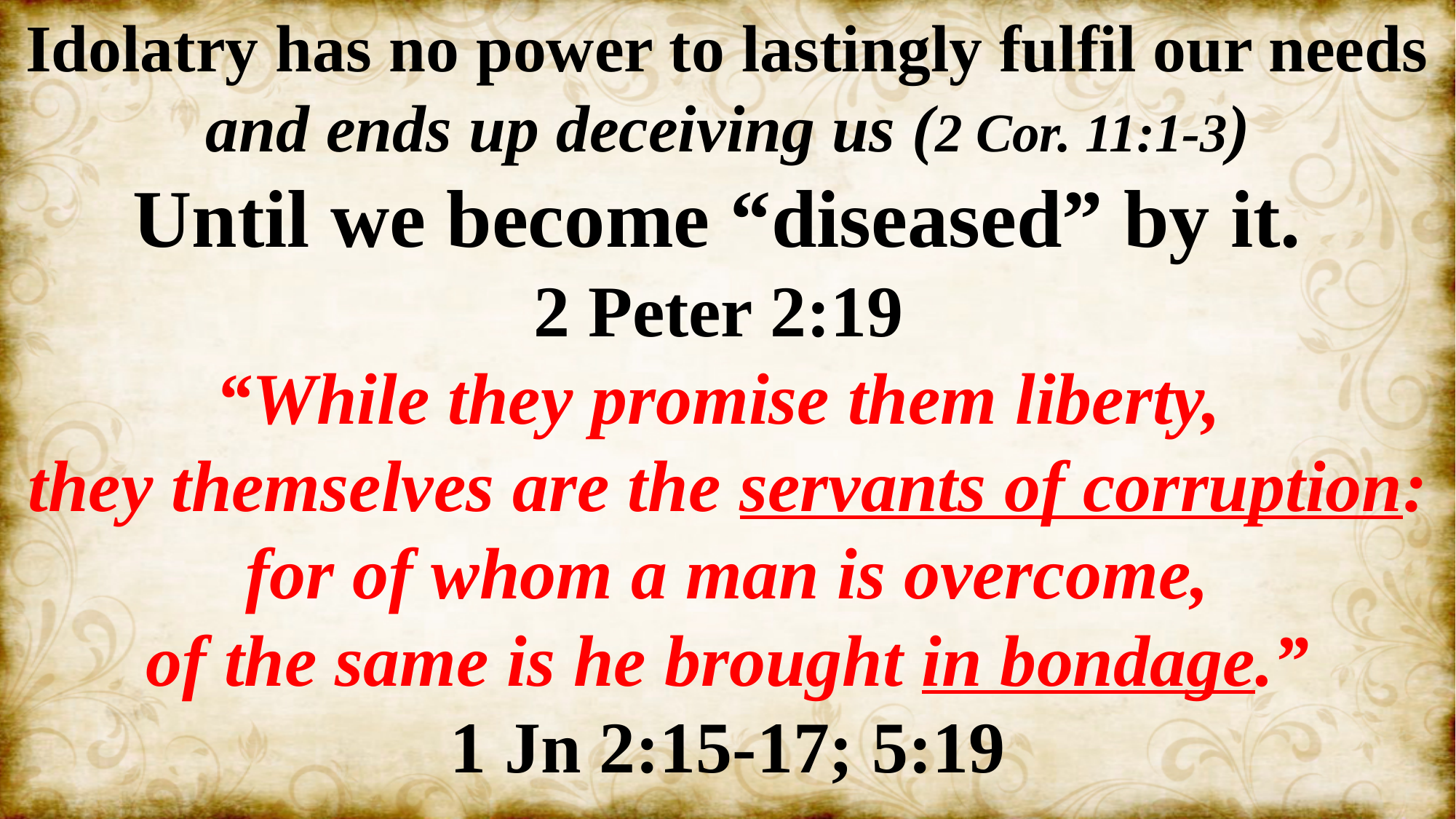

Idolatry has no power to lastingly fulfil our needs
 and ends up deceiving us (2 Cor. 11:1-3)
Until we become “diseased” by it.
2 Peter 2:19
“While they promise them liberty,
they themselves are the servants of corruption:
 for of whom a man is overcome,
of the same is he brought in bondage.”
1 Jn 2:15-17; 5:19